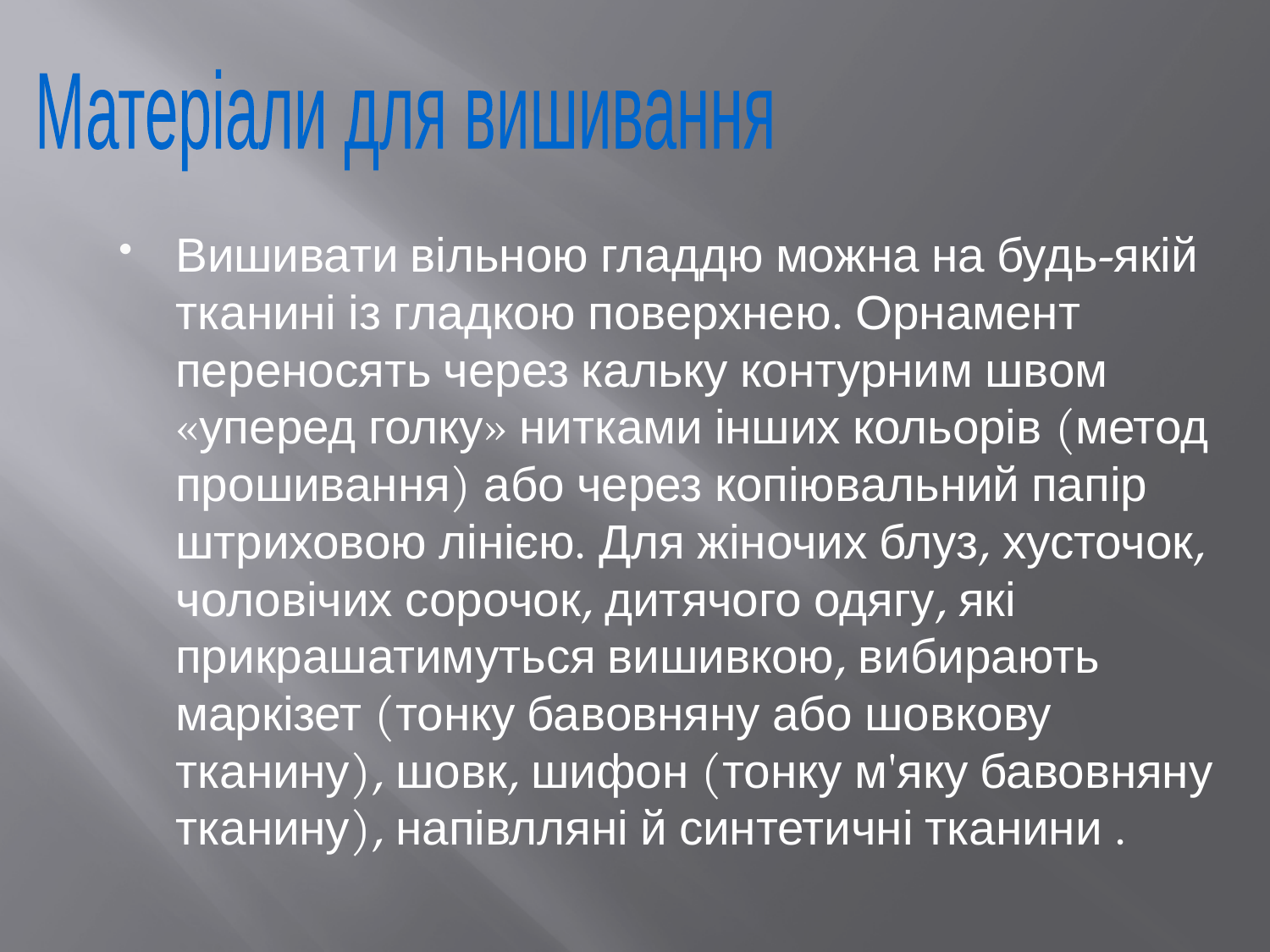

Матеріали для вишивання
Вишивати вільною гладдю можна на будь-якій тканині із гладкою поверхнею. Орнамент переносять через кальку контурним швом «уперед голку» нитками інших кольорів (метод прошивання) або через копіювальний папір штриховою лінією. Для жіночих блуз, хусточок, чоловічих сорочок, дитячого одягу, які прикрашатимуться вишивкою, вибирають маркізет (тонку бавовняну або шовкову тканину), шовк, шифон (тонку м'яку бавовняну тканину), напівлляні й синтетичні тканини .